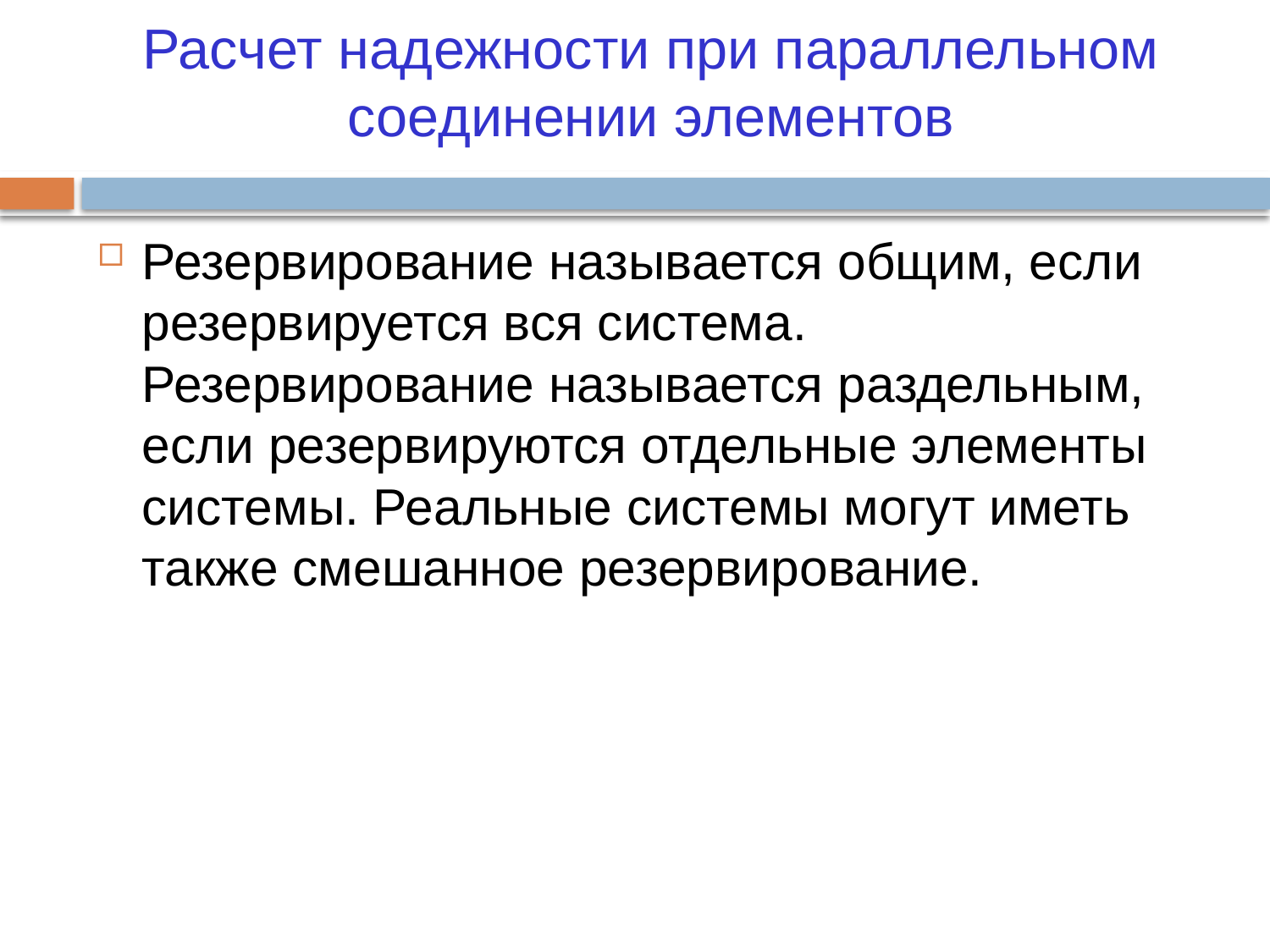

# Расчет надежности при параллельном соединении элементов
Резервирование называется общим, если резервируется вся система. Резервирование называется раздельным, если резервируются отдельные элементы системы. Реальные системы могут иметь также смешанное резервирование.